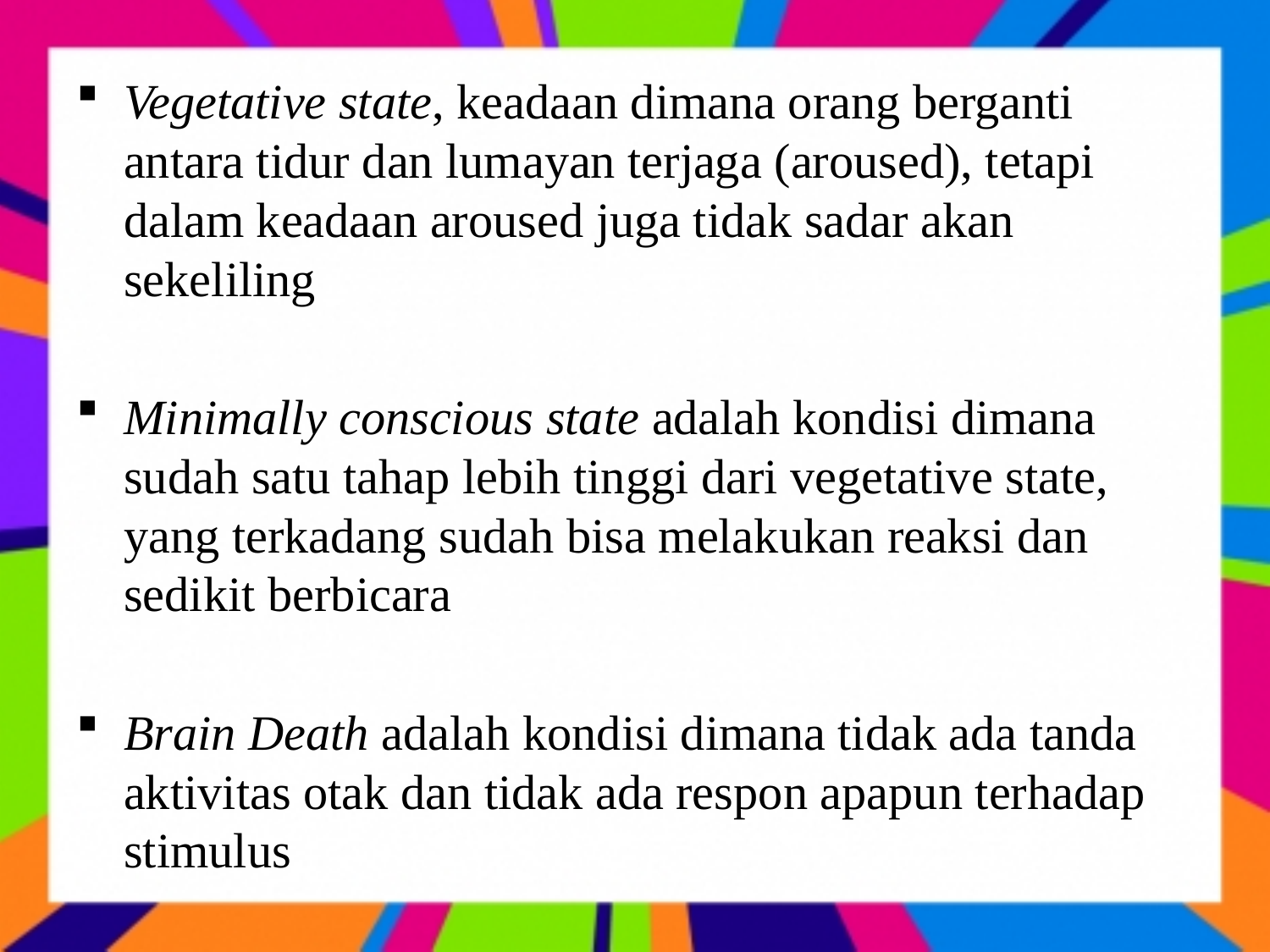

Vegetative state, keadaan dimana orang berganti antara tidur dan lumayan terjaga (aroused), tetapi dalam keadaan aroused juga tidak sadar akan sekeliling

Minimally conscious state adalah kondisi dimana sudah satu tahap lebih tinggi dari vegetative state, yang terkadang sudah bisa melakukan reaksi dan sedikit berbicara

Brain Death adalah kondisi dimana tidak ada tanda aktivitas otak dan tidak ada respon apapun terhadap stimulus